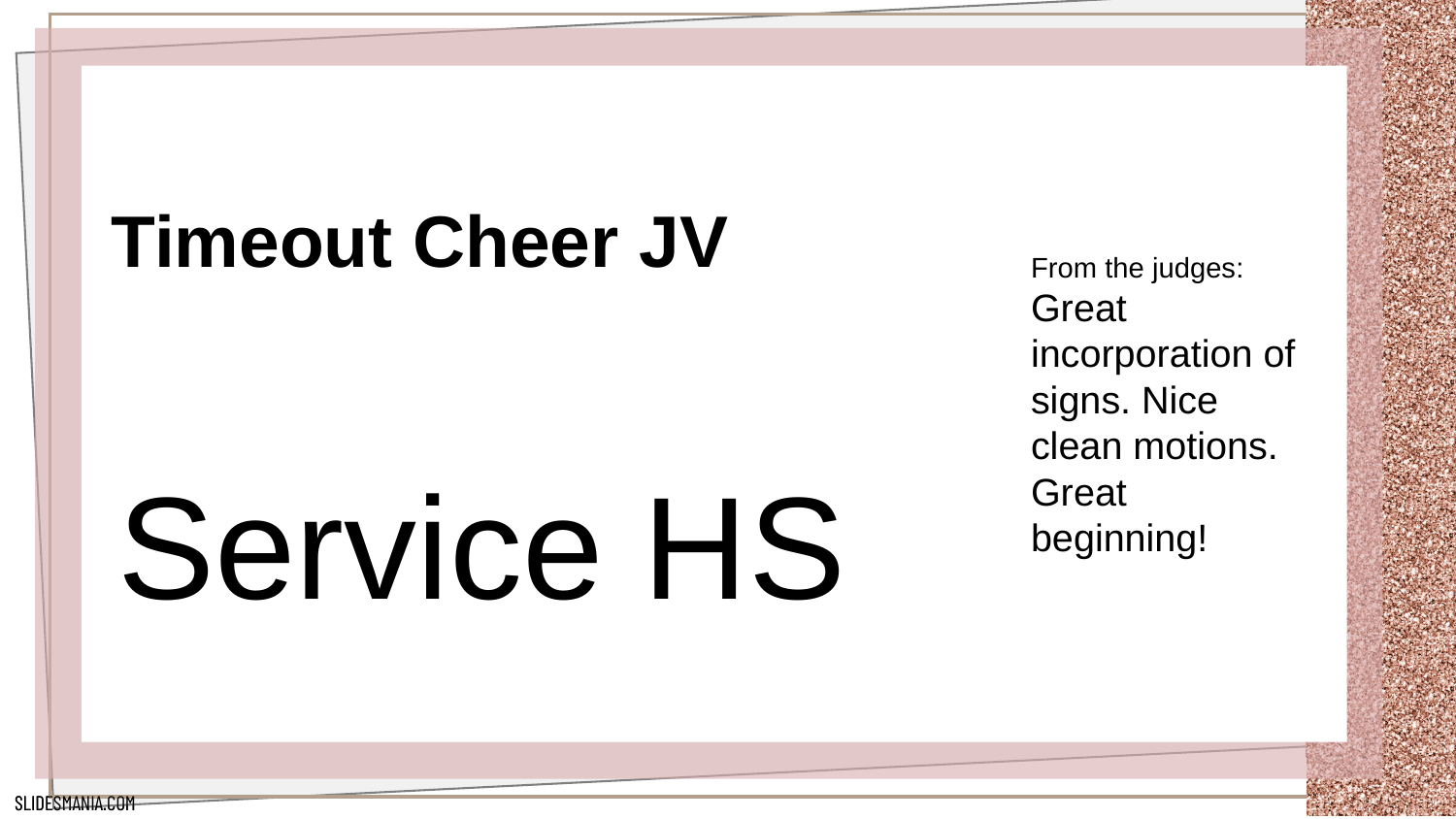

# Timeout Cheer JV
From the judges:
Great incorporation of signs. Nice clean motions. Great beginning!
Service HS